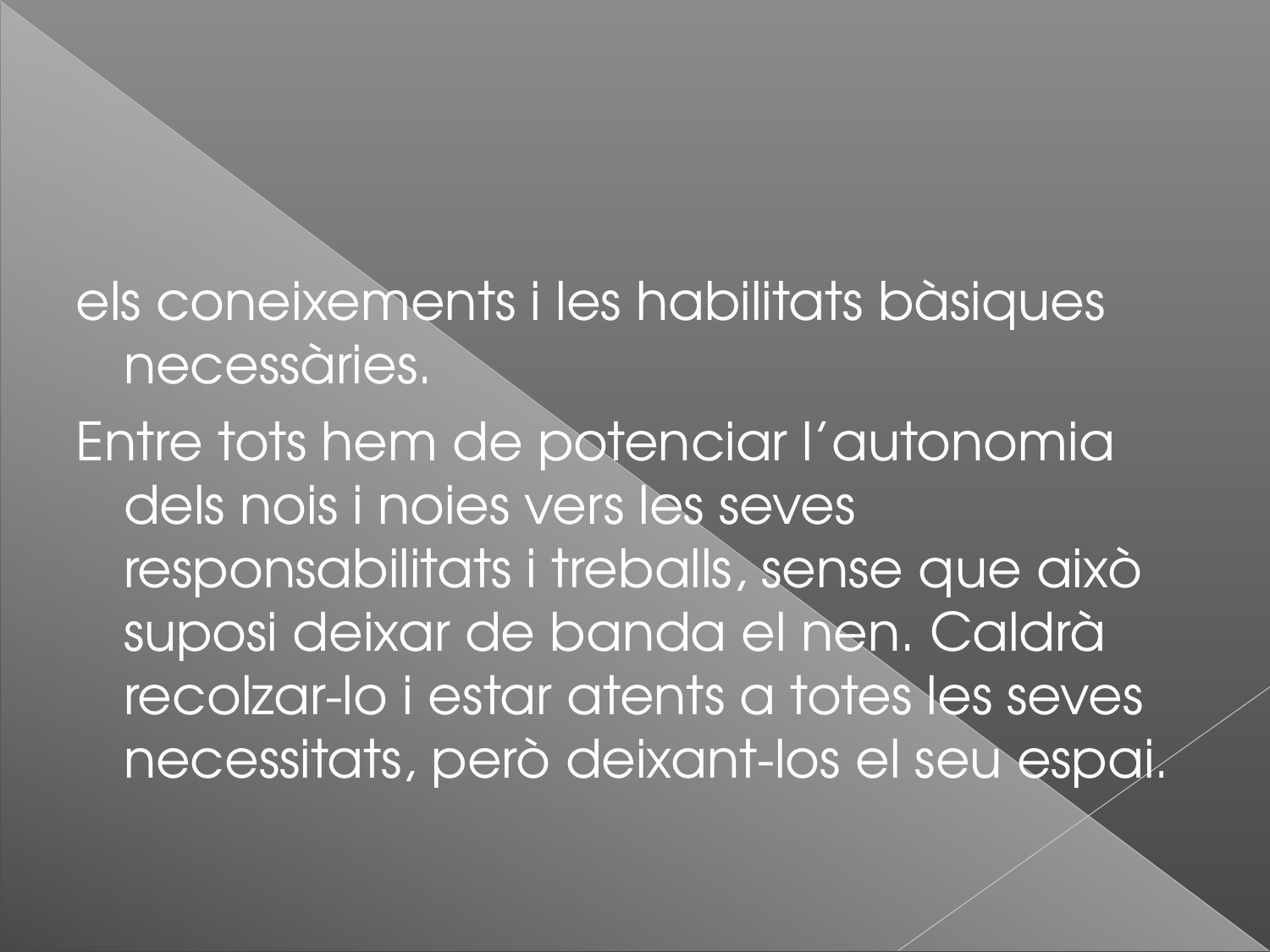

#
els coneixements i les habilitats bàsiques necessàries.
Entre tots hem de potenciar l’autonomia dels nois i noies vers les seves responsabilitats i treballs, sense que això suposi deixar de banda el nen. Caldrà recolzar-lo i estar atents a totes les seves necessitats, però deixant-los el seu espai.